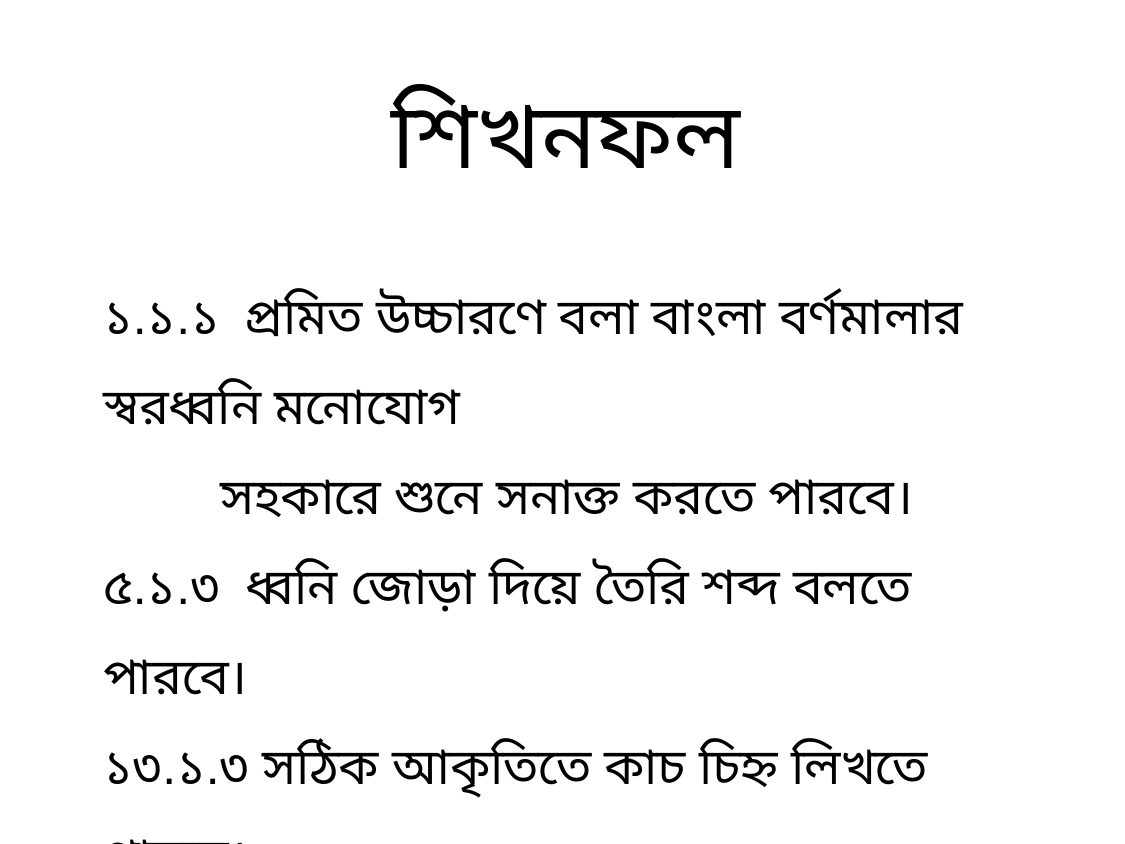

শিখনফল
১.১.১  প্রমিত উচ্চারণে বলা বাংলা বর্ণমালার স্বরধ্বনি মনোযোগ
         সহকারে শুনে সনাক্ত করতে পারবে।
৫.১.৩  ধ্বনি জোড়া দিয়ে তৈরি শব্দ বলতে পারবে।
১৩.১.৩ সঠিক আকৃতিতে কাচ চিহ্ন লিখতে পারবে।